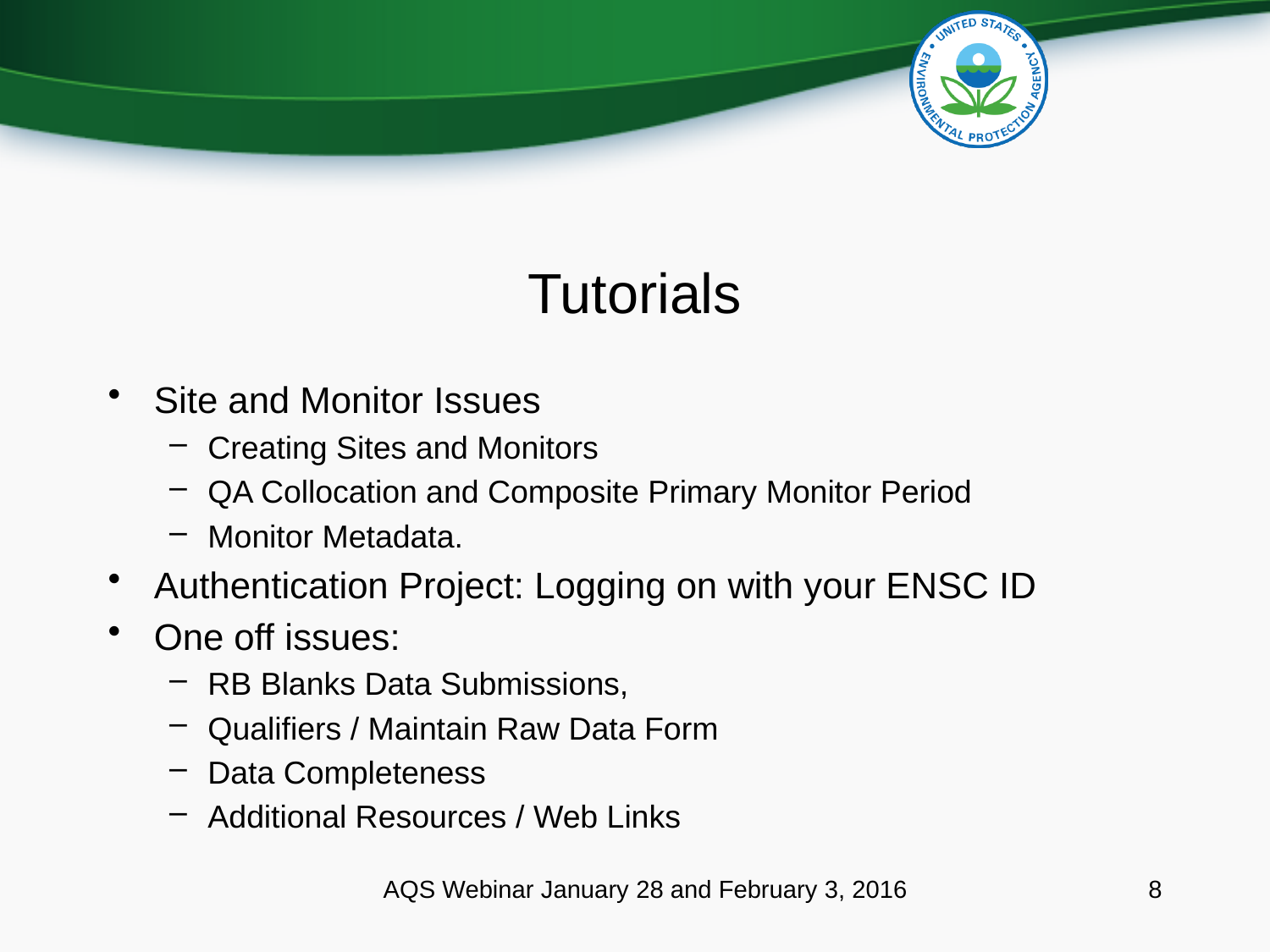

# Tutorials
Site and Monitor Issues
Creating Sites and Monitors
QA Collocation and Composite Primary Monitor Period
Monitor Metadata.
Authentication Project: Logging on with your ENSC ID
One off issues:
RB Blanks Data Submissions,
Qualifiers / Maintain Raw Data Form
Data Completeness
Additional Resources / Web Links
AQS Webinar January 28 and February 3, 2016
8